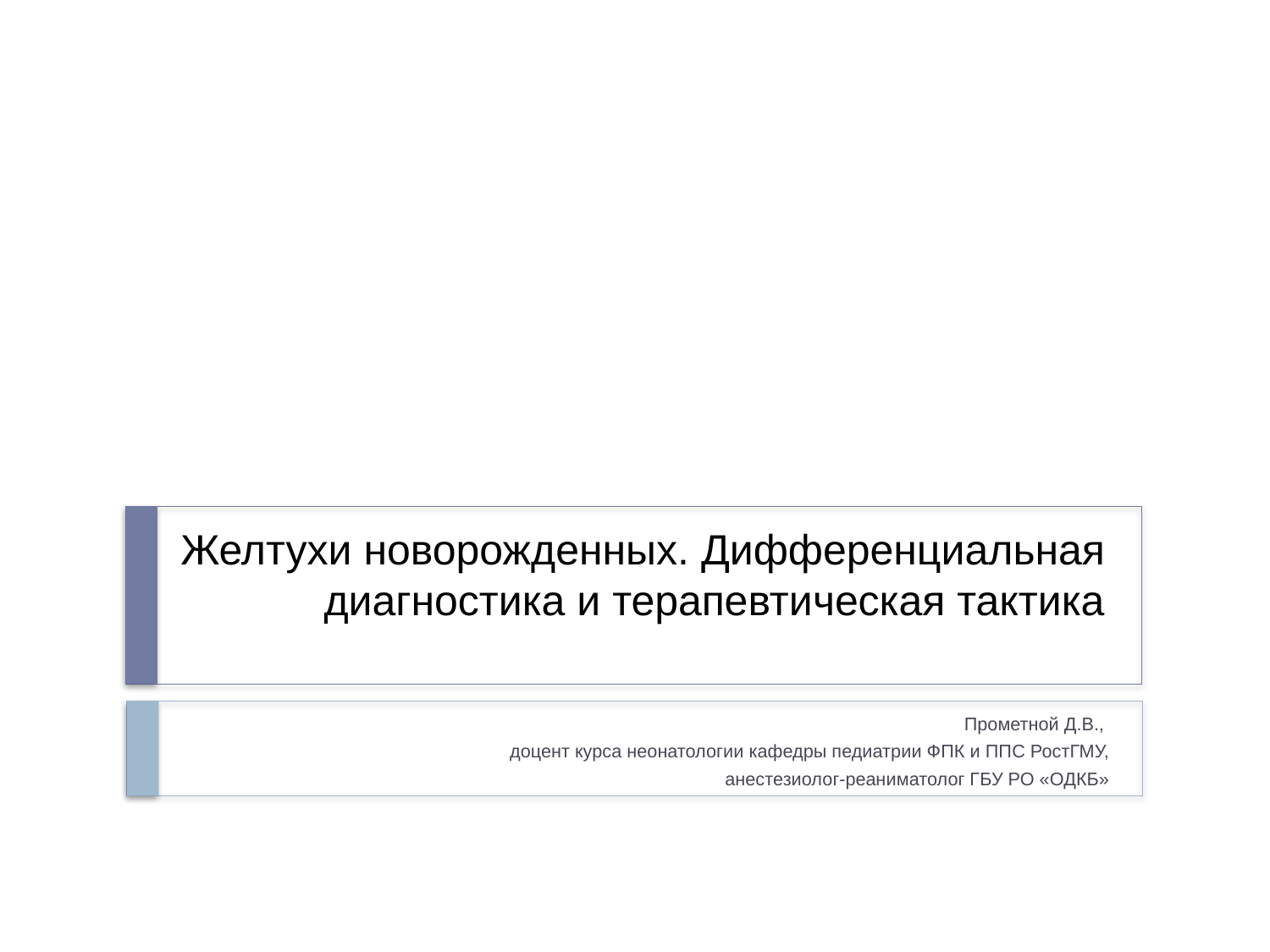

# Желтухи новорожденных. Дифференциальная диагностика и терапевтическая тактика
Прометной Д.В.,
доцент курса неонатологии кафедры педиатрии ФПК и ППС РостГМУ,
анестезиолог-реаниматолог ГБУ РО «ОДКБ»